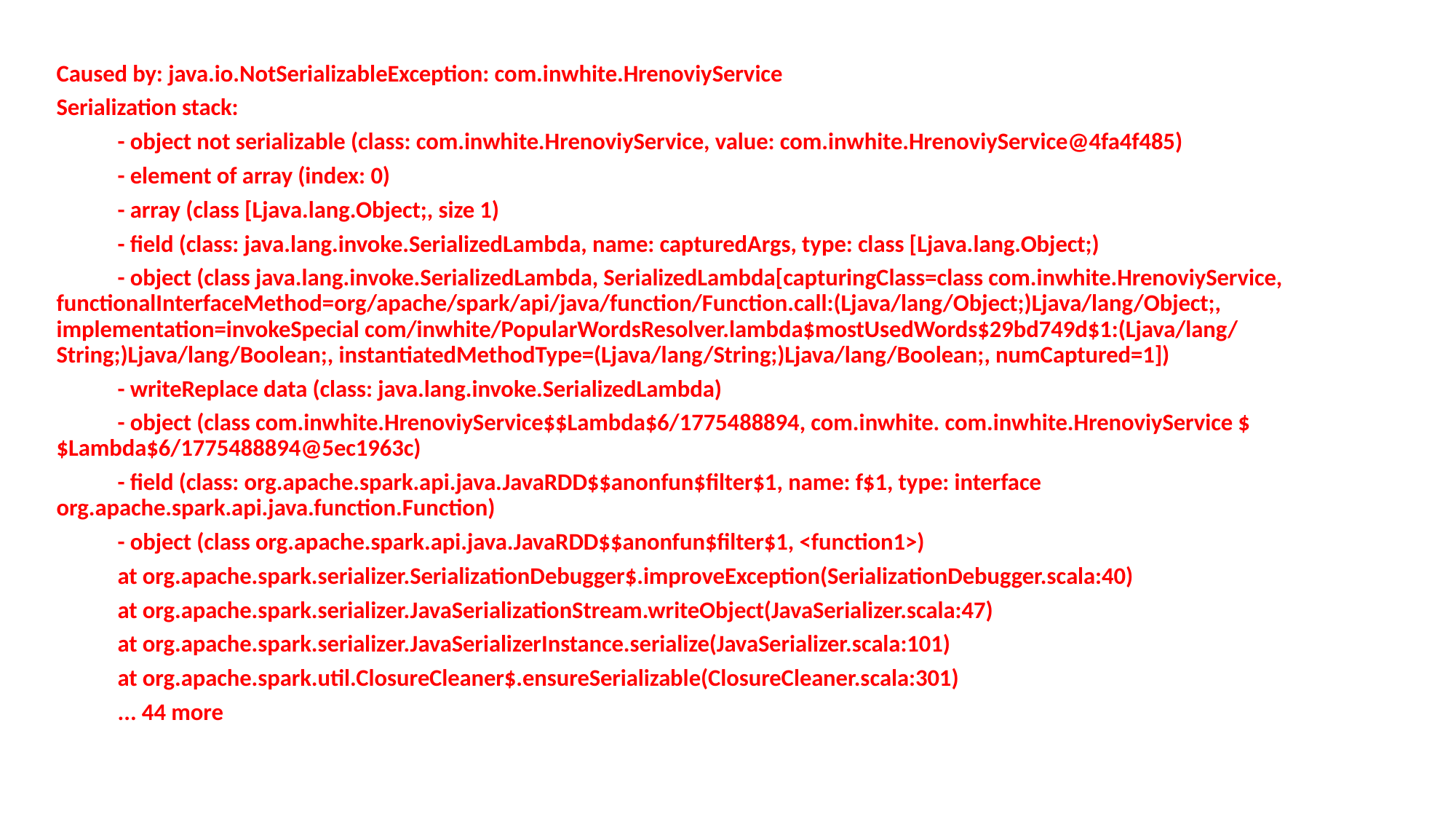

Есть ещё аргумент
Caused by: java.io.NotSerializableException: com.inwhite.HrenoviyService
Serialization stack:
	- object not serializable (class: com.inwhite.HrenoviyService, value: com.inwhite.HrenoviyService@4fa4f485)
	- element of array (index: 0)
	- array (class [Ljava.lang.Object;, size 1)
	- field (class: java.lang.invoke.SerializedLambda, name: capturedArgs, type: class [Ljava.lang.Object;)
	- object (class java.lang.invoke.SerializedLambda, SerializedLambda[capturingClass=class com.inwhite.HrenoviyService, functionalInterfaceMethod=org/apache/spark/api/java/function/Function.call:(Ljava/lang/Object;)Ljava/lang/Object;, implementation=invokeSpecial com/inwhite/PopularWordsResolver.lambda$mostUsedWords$29bd749d$1:(Ljava/lang/String;)Ljava/lang/Boolean;, instantiatedMethodType=(Ljava/lang/String;)Ljava/lang/Boolean;, numCaptured=1])
	- writeReplace data (class: java.lang.invoke.SerializedLambda)
	- object (class com.inwhite.HrenoviyService$$Lambda$6/1775488894, com.inwhite. com.inwhite.HrenoviyService $$Lambda$6/1775488894@5ec1963c)
	- field (class: org.apache.spark.api.java.JavaRDD$$anonfun$filter$1, name: f$1, type: interface org.apache.spark.api.java.function.Function)
	- object (class org.apache.spark.api.java.JavaRDD$$anonfun$filter$1, <function1>)
	at org.apache.spark.serializer.SerializationDebugger$.improveException(SerializationDebugger.scala:40)
	at org.apache.spark.serializer.JavaSerializationStream.writeObject(JavaSerializer.scala:47)
	at org.apache.spark.serializer.JavaSerializerInstance.serialize(JavaSerializer.scala:101)
	at org.apache.spark.util.ClosureCleaner$.ensureSerializable(ClosureCleaner.scala:301)
	... 44 more